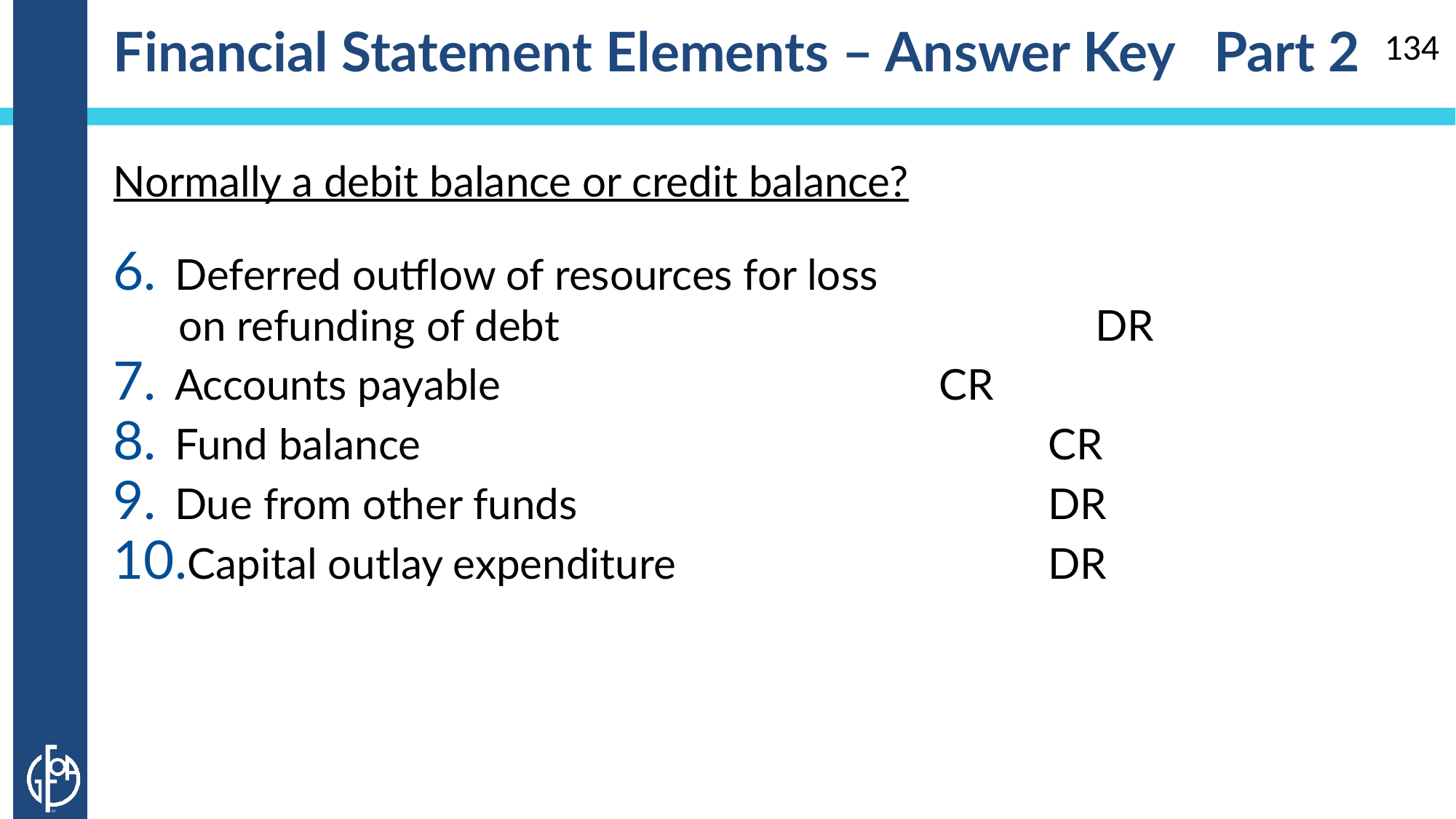

# Financial Statement Elements – Answer Key   Part 2
134
Normally a debit balance or credit balance?

Deferred outflow of resources for loss
      on refunding of debt					DR
Accounts payable					CR
Fund balance				                   	CR
Due from other funds					DR
Capital outlay expenditure				DR